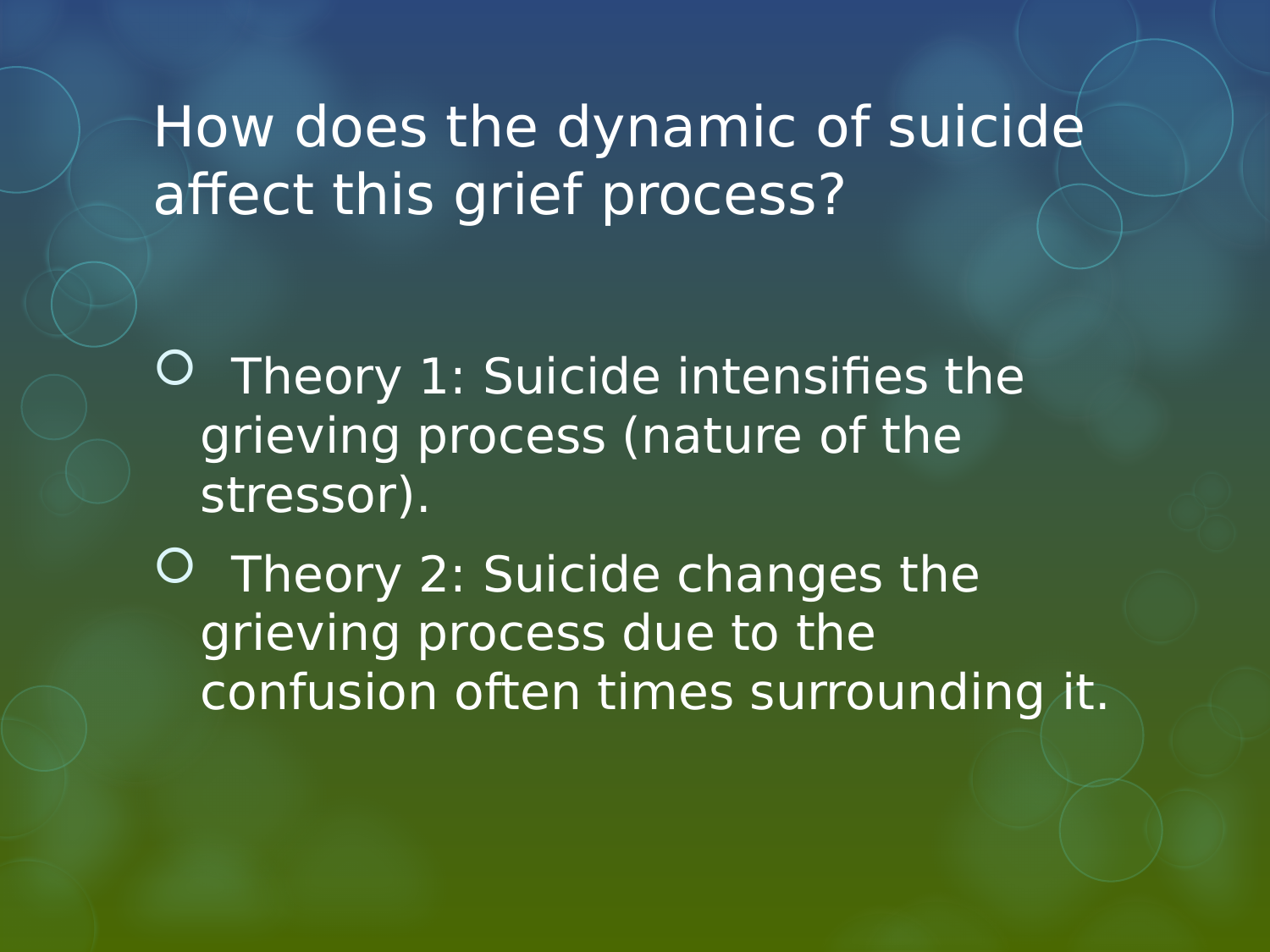

# How does the dynamic of suicide affect this grief process?
  Theory 1: Suicide intensifies the grieving process (nature of the stressor).
  Theory 2: Suicide changes the grieving process due to the confusion often times surrounding it.